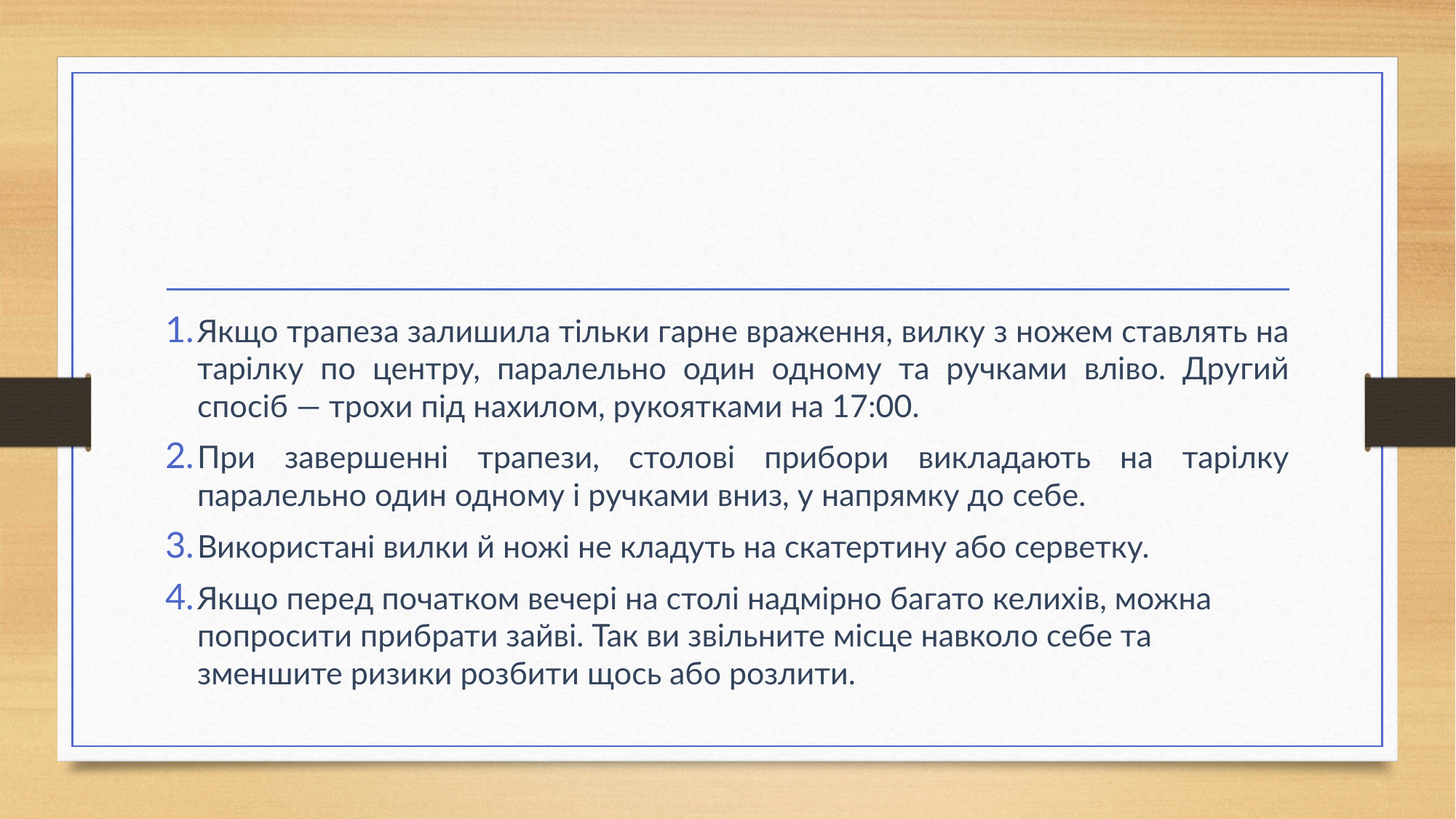

Якщо трапеза залишила тільки гарне враження, вилку з ножем ставлять на тарілку по центру, паралельно один одному та ручками вліво. Другий спосіб ― трохи під нахилом, рукоятками на 17:00.
При завершенні трапези, столові прибори викладають на тарілку паралельно один одному і ручками вниз, у напрямку до себе.
Використані вилки й ножі не кладуть на скатертину або серветку.
Якщо перед початком вечері на столі надмірно багато келихів, можна попросити прибрати зайві. Так ви звільните місце навколо себе та зменшите ризики розбити щось або розлити.